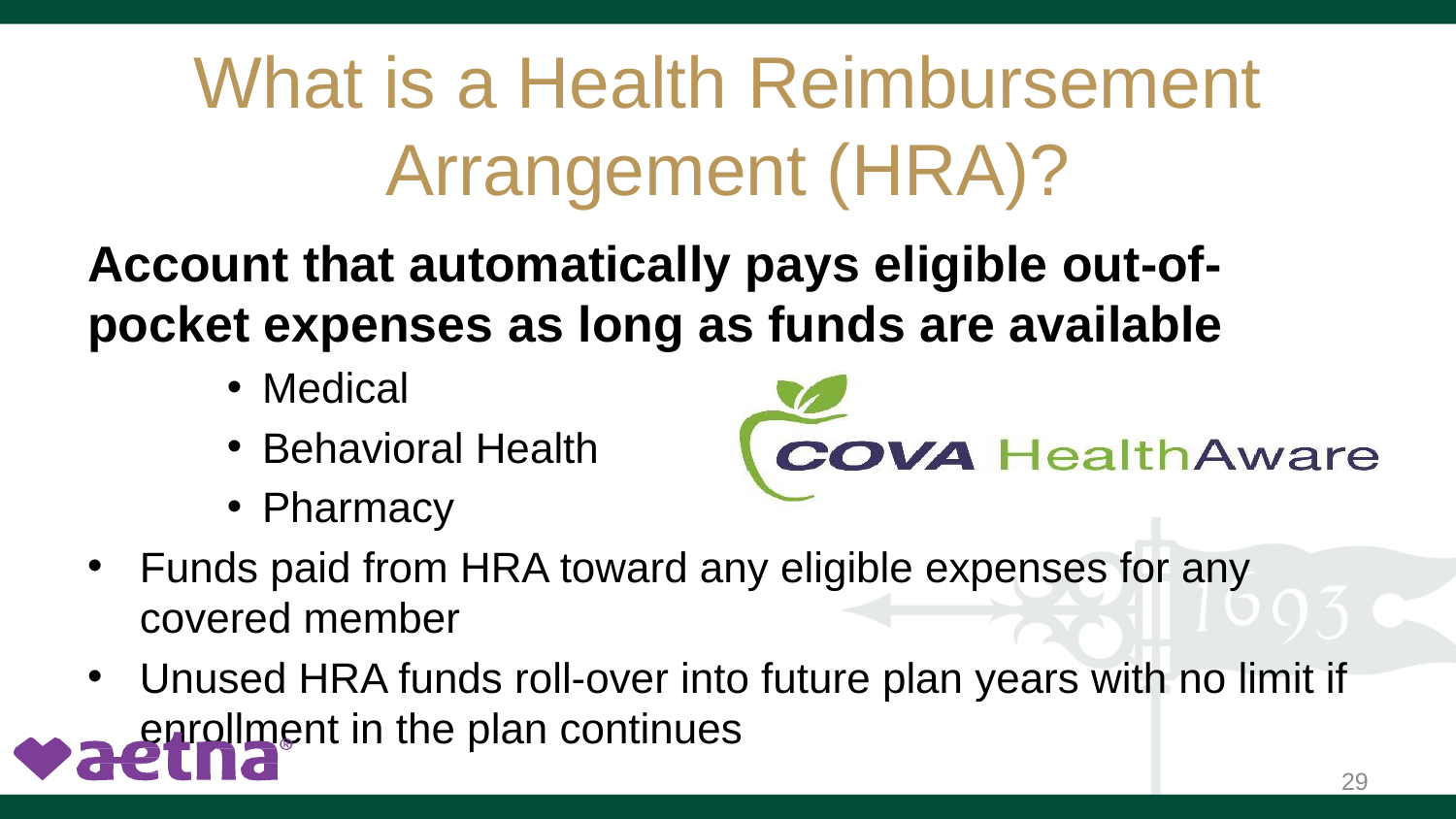

# What is a Health Reimbursement Arrangement (HRA)?
Account that automatically pays eligible out-of-pocket expenses as long as funds are available
Medical
Behavioral Health
Pharmacy
Funds paid from HRA toward any eligible expenses for any covered member
Unused HRA funds roll-over into future plan years with no limit if enrollment in the plan continues

29